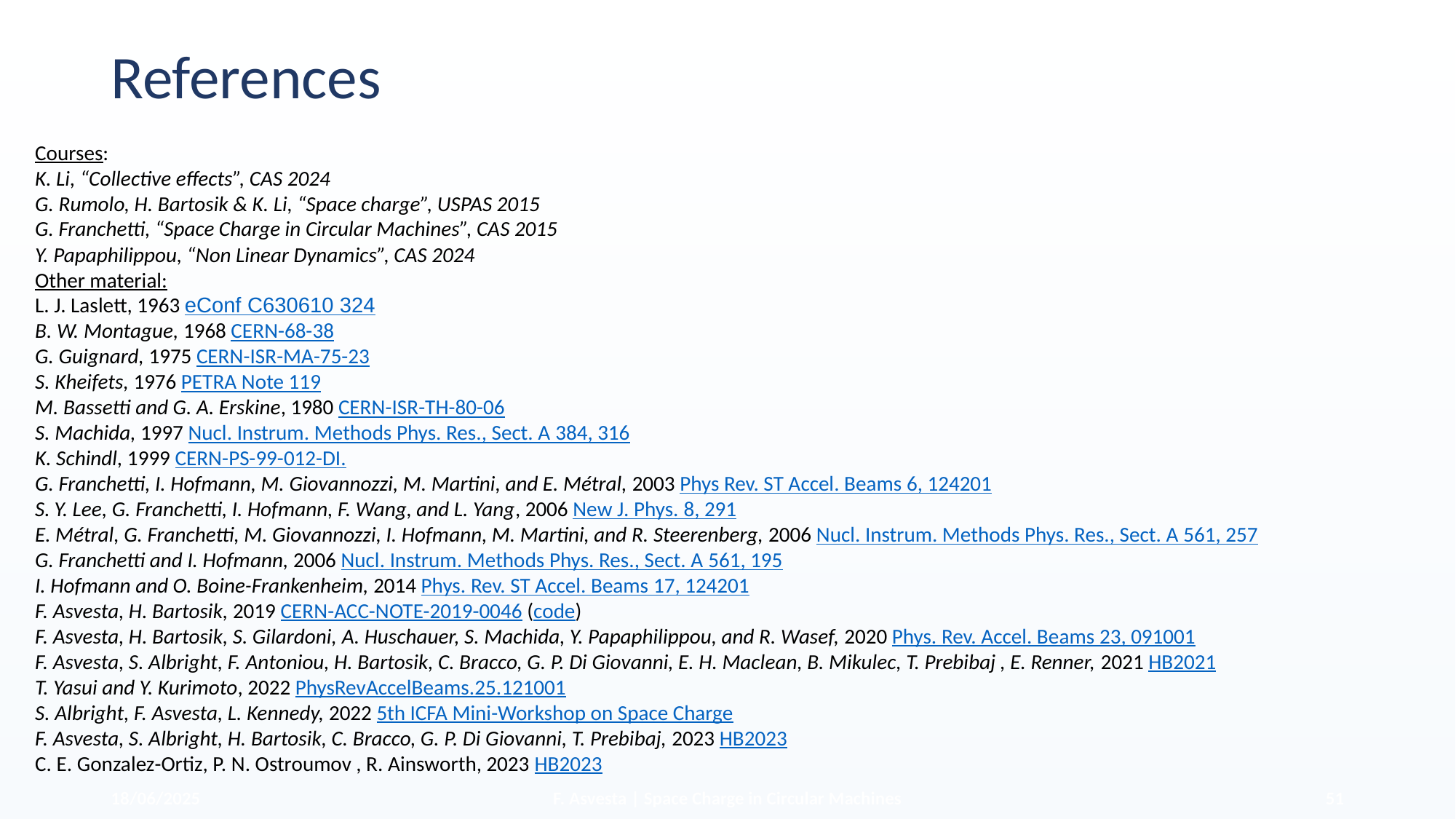

# References
Courses:
K. Li, “Collective effects”, CAS 2024
G. Rumolo, H. Bartosik & K. Li, “Space charge”, USPAS 2015
G. Franchetti, “Space Charge in Circular Machines”, CAS 2015
Y. Papaphilippou, “Non Linear Dynamics”, CAS 2024
Other material:
L. J. Laslett, 1963 eConf C630610 324
B. W. Montague, 1968 CERN-68-38
G. Guignard, 1975 CERN-ISR-MA-75-23
S. Kheifets, 1976 PETRA Note 119
M. Bassetti and G. A. Erskine, 1980 CERN-ISR-TH-80-06
S. Machida, 1997 Nucl. Instrum. Methods Phys. Res., Sect. A 384, 316
K. Schindl, 1999 CERN-PS-99-012-DI.
G. Franchetti, I. Hofmann, M. Giovannozzi, M. Martini, and E. Métral, 2003 Phys Rev. ST Accel. Beams 6, 124201
S. Y. Lee, G. Franchetti, I. Hofmann, F. Wang, and L. Yang, 2006 New J. Phys. 8, 291
E. Métral, G. Franchetti, M. Giovannozzi, I. Hofmann, M. Martini, and R. Steerenberg, 2006 Nucl. Instrum. Methods Phys. Res., Sect. A 561, 257
G. Franchetti and I. Hofmann, 2006 Nucl. Instrum. Methods Phys. Res., Sect. A 561, 195
I. Hofmann and O. Boine-Frankenheim, 2014 Phys. Rev. ST Accel. Beams 17, 124201
F. Asvesta, H. Bartosik, 2019 CERN-ACC-NOTE-2019-0046 (code)
F. Asvesta, H. Bartosik, S. Gilardoni, A. Huschauer, S. Machida, Y. Papaphilippou, and R. Wasef, 2020 Phys. Rev. Accel. Beams 23, 091001
F. Asvesta, S. Albright, F. Antoniou, H. Bartosik, C. Bracco, G. P. Di Giovanni, E. H. Maclean, B. Mikulec, T. Prebibaj , E. Renner, 2021 HB2021
T. Yasui and Y. Kurimoto, 2022 PhysRevAccelBeams.25.121001
S. Albright, F. Asvesta, L. Kennedy, 2022 5th ICFA Mini-Workshop on Space Charge
F. Asvesta, S. Albright, H. Bartosik, C. Bracco, G. P. Di Giovanni, T. Prebibaj, 2023 HB2023
C. E. Gonzalez-Ortiz, P. N. Ostroumov , R. Ainsworth, 2023 HB2023
18/06/2025
F. Asvesta | Space Charge in Circular Machines
51